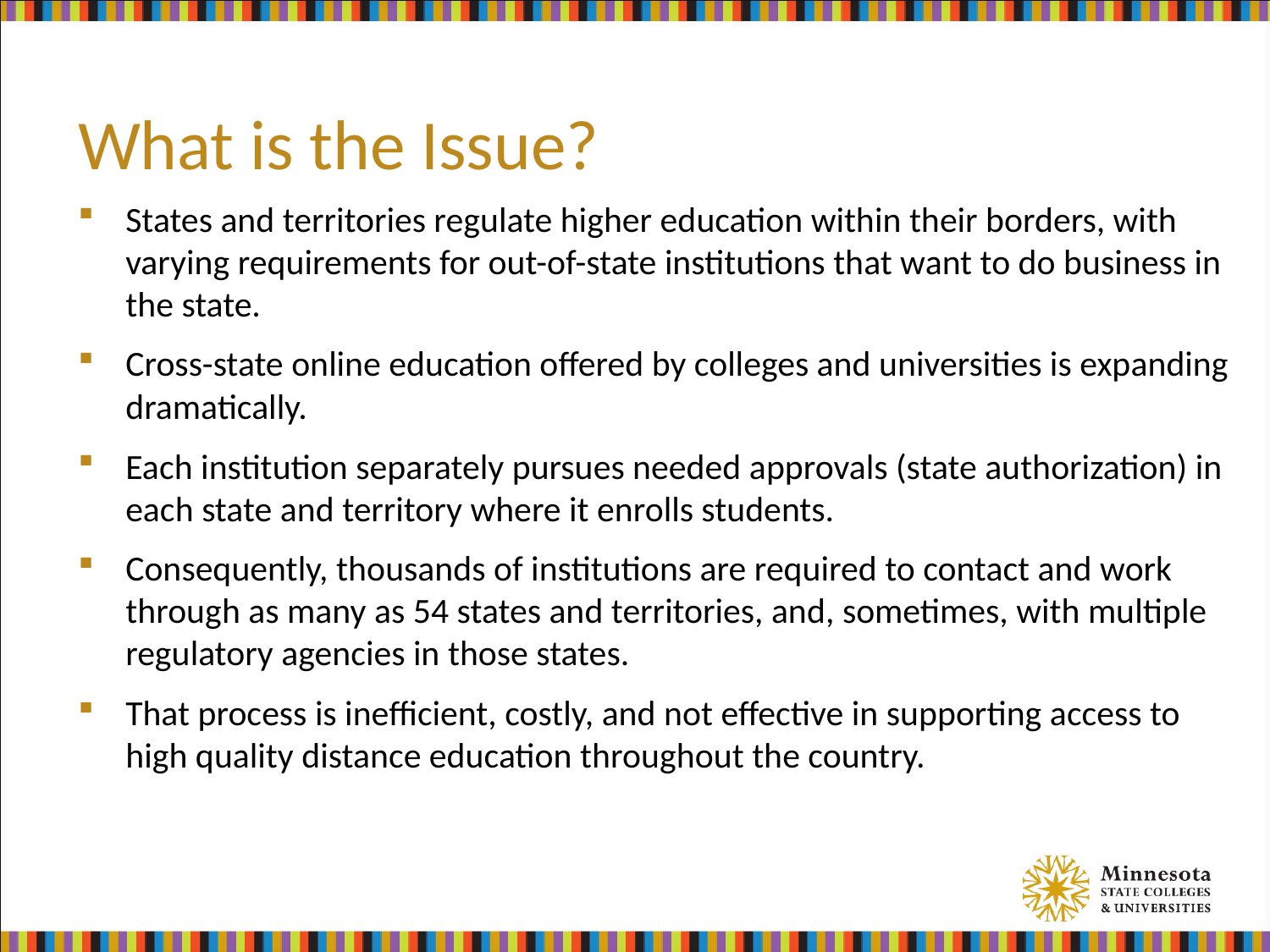

# What is the Issue?
States and territories regulate higher education within their borders, with varying requirements for out-of-state institutions that want to do business in the state.
Cross-state online education offered by colleges and universities is expanding dramatically.
Each institution separately pursues needed approvals (state authorization) in each state and territory where it enrolls students.
Consequently, thousands of institutions are required to contact and work through as many as 54 states and territories, and, sometimes, with multiple regulatory agencies in those states.
That process is inefficient, costly, and not effective in supporting access to high quality distance education throughout the country.